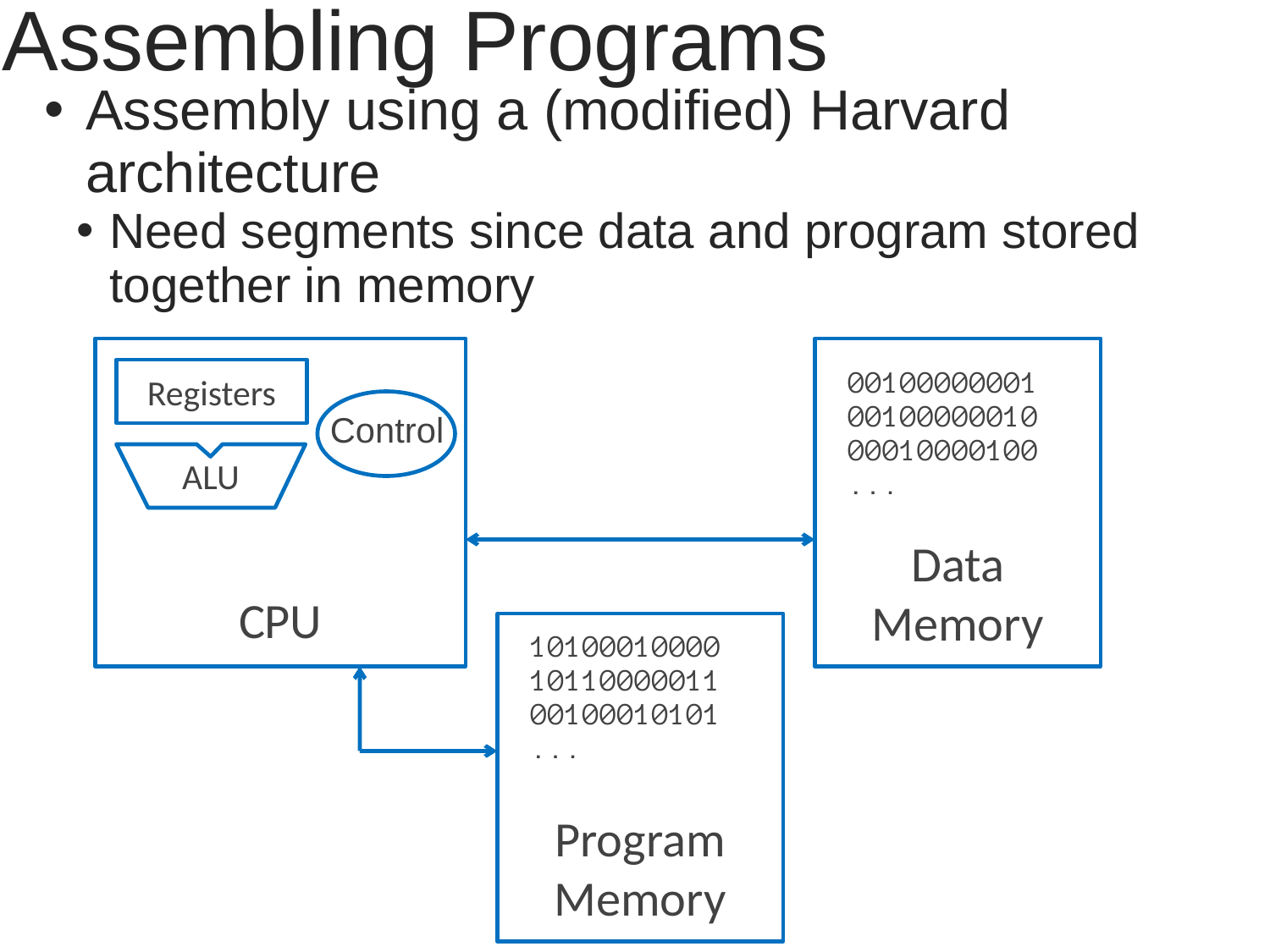

# Assembling Programs
Assembly using a (modified) Harvard architecture
Need segments since data and program stored together in memory

CPU

Data
Memory
Registers
00100000001
00100000010
00010000100
...

Control
data, address,
control

ALU

Program
Memory
10100010000
10110000011
00100010101
...